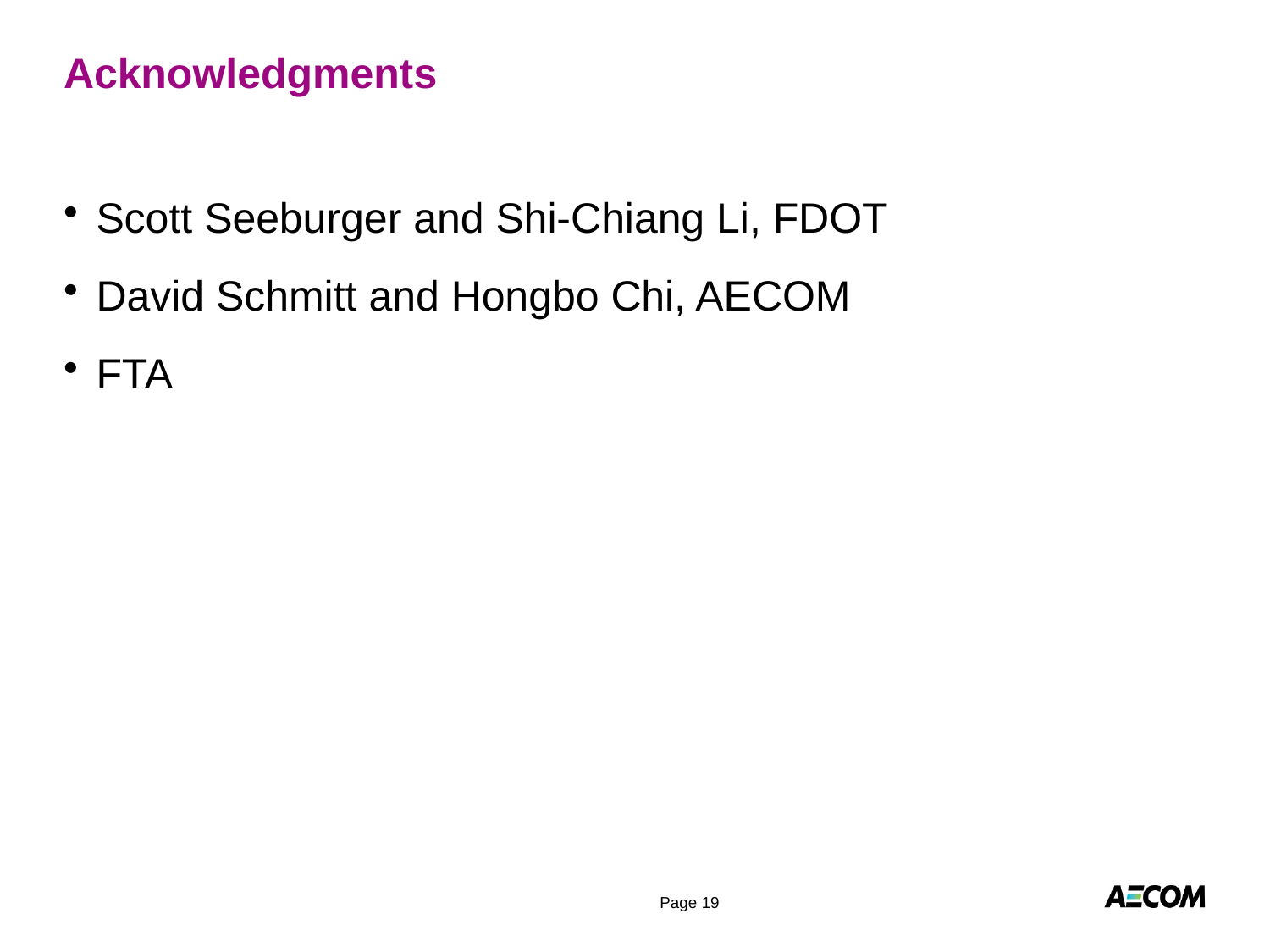

# Acknowledgments
Scott Seeburger and Shi-Chiang Li, FDOT
David Schmitt and Hongbo Chi, AECOM
FTA

Page 19